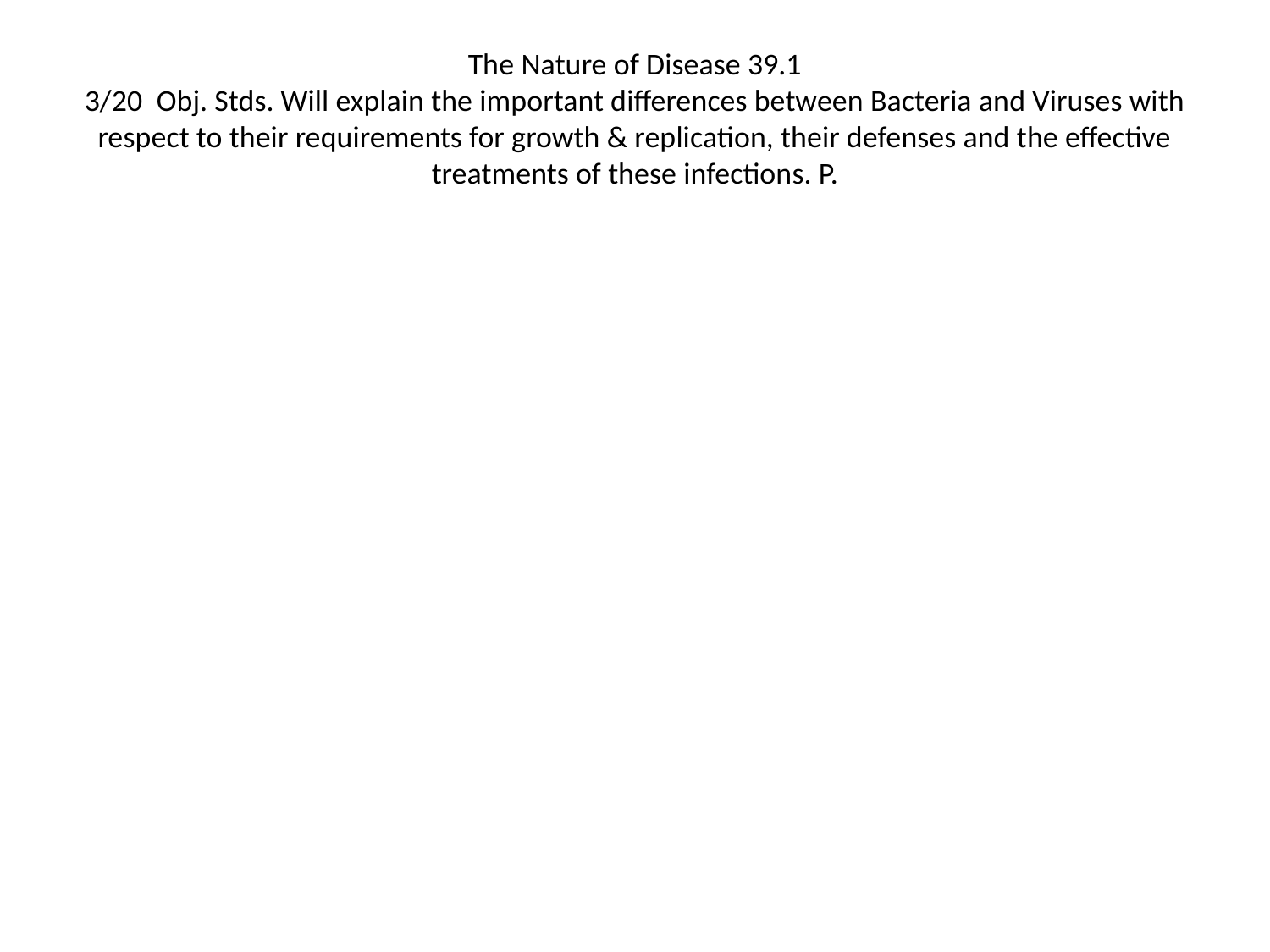

# The Nature of Disease 39.1 3/20  Obj. Stds. Will explain the important differences between Bacteria and Viruses with respect to their requirements for growth & replication, their defenses and the effective treatments of these infections. P.